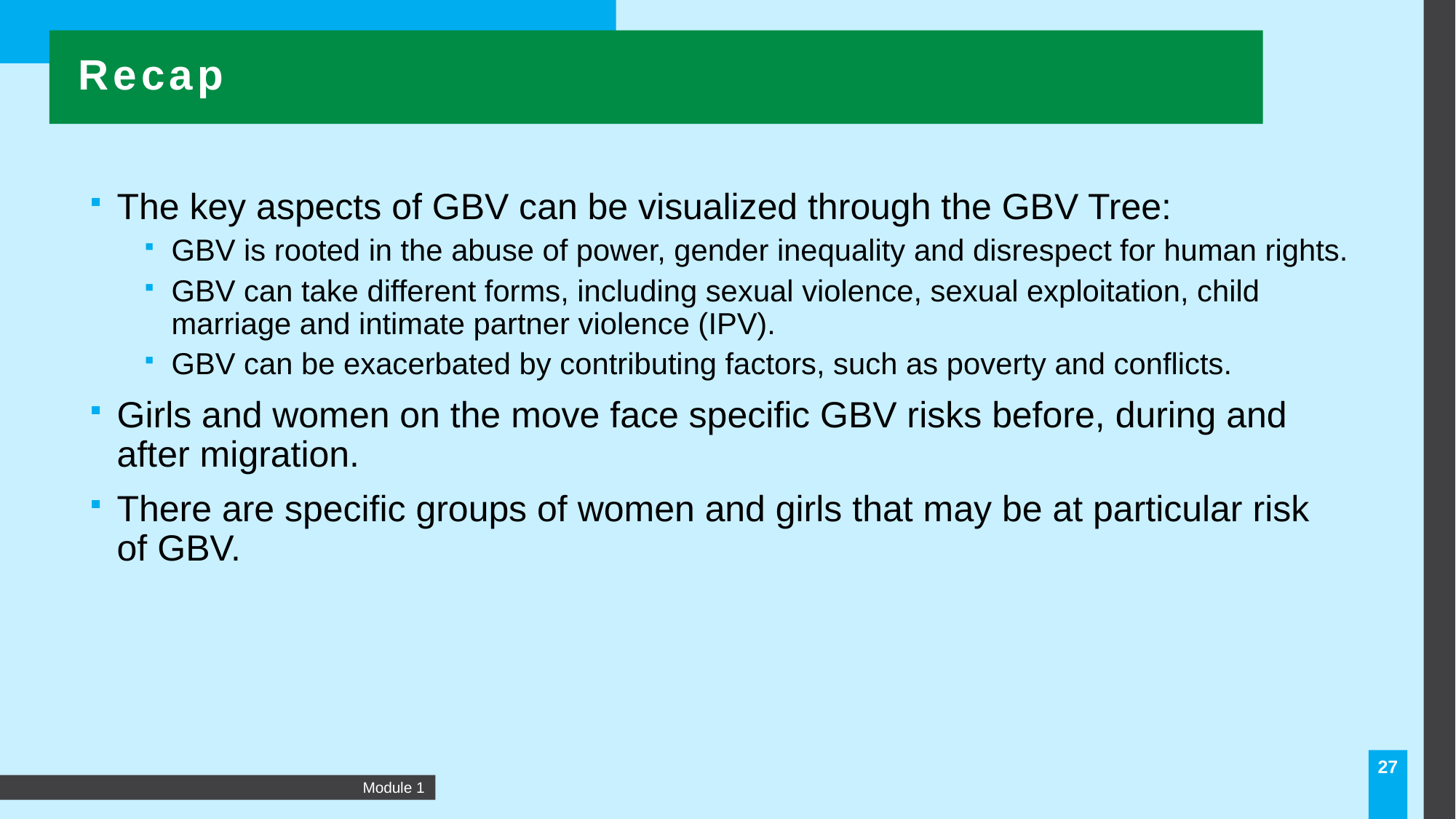

Recap
The key aspects of GBV can be visualized through the GBV Tree:
GBV is rooted in the abuse of power, gender inequality and disrespect for human rights.
GBV can take different forms, including sexual violence, sexual exploitation, child marriage and intimate partner violence (IPV).
GBV can be exacerbated by contributing factors, such as poverty and conflicts.
Girls and women on the move face specific GBV risks before, during and after migration.
There are specific groups of women and girls that may be at particular risk of GBV.
27
3/5/2021
Module 1